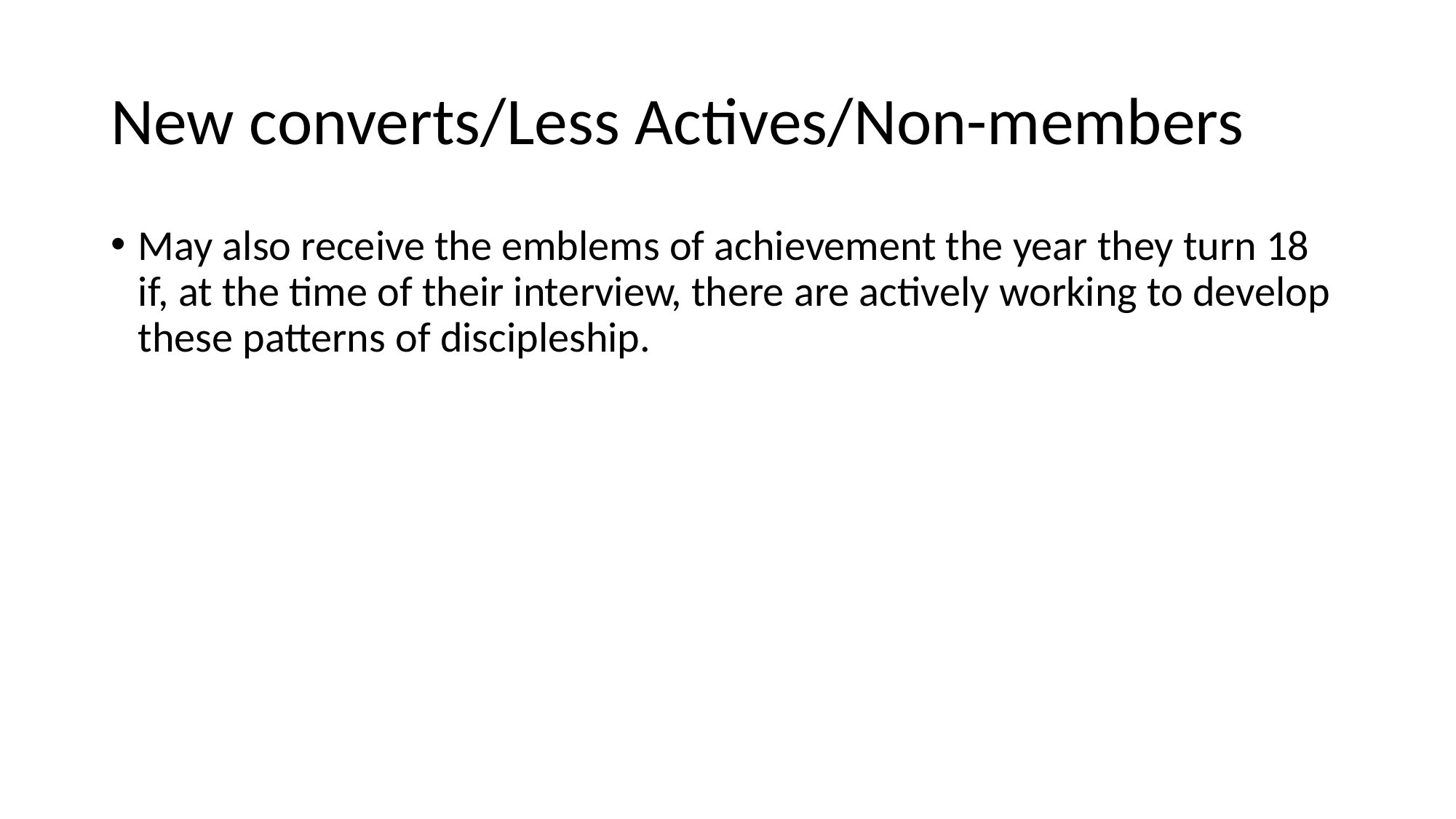

# New converts/Less Actives/Non-members
May also receive the emblems of achievement the year they turn 18 if, at the time of their interview, there are actively working to develop these patterns of discipleship.